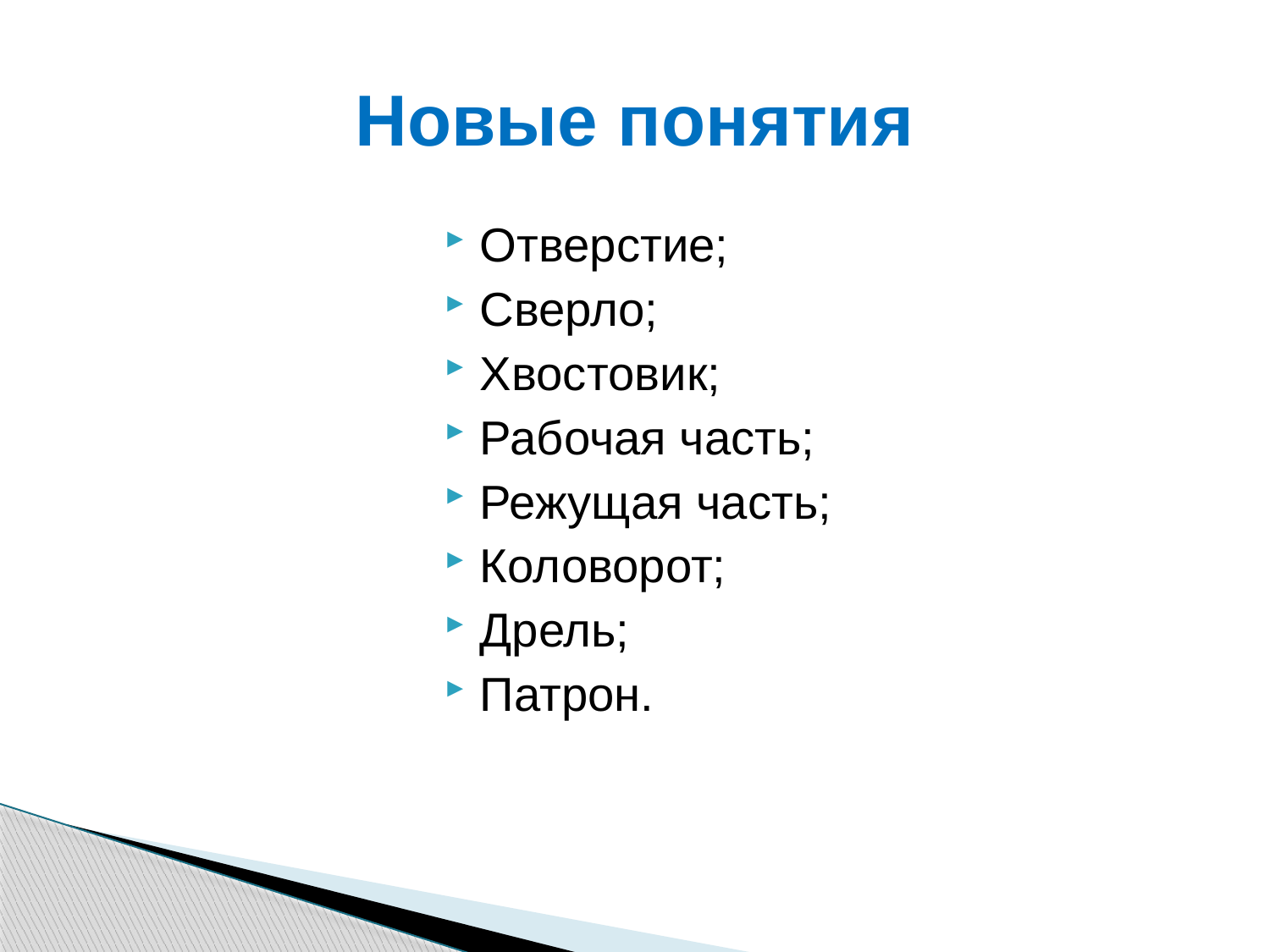

# Новые понятия
Отверстие;
Сверло;
Хвостовик;
Рабочая часть;
Режущая часть;
Коловорот;
Дрель;
Патрон.